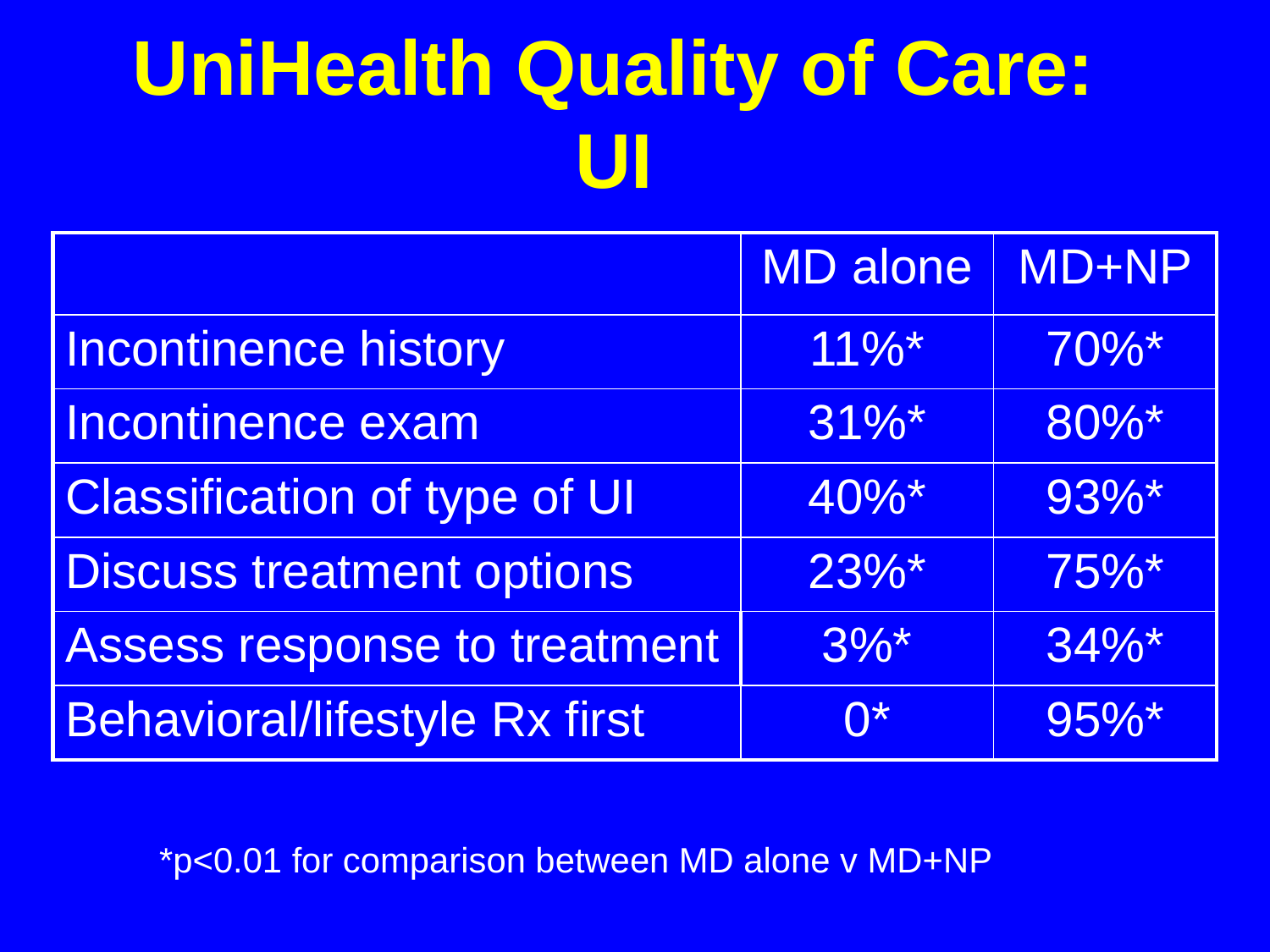

# UniHealth Quality of Care: UI
|  | MD alone | MD+NP |
| --- | --- | --- |
| Incontinence history | 11%\* | 70%\* |
| Incontinence exam | 31%\* | 80%\* |
| Classification of type of UI | 40%\* | 93%\* |
| Discuss treatment options | 23%\* | 75%\* |
| Assess response to treatment | 3%\* | 34%\* |
| Behavioral/lifestyle Rx first | 0\* | 95%\* |
*p<0.01 for comparison between MD alone v MD+NP